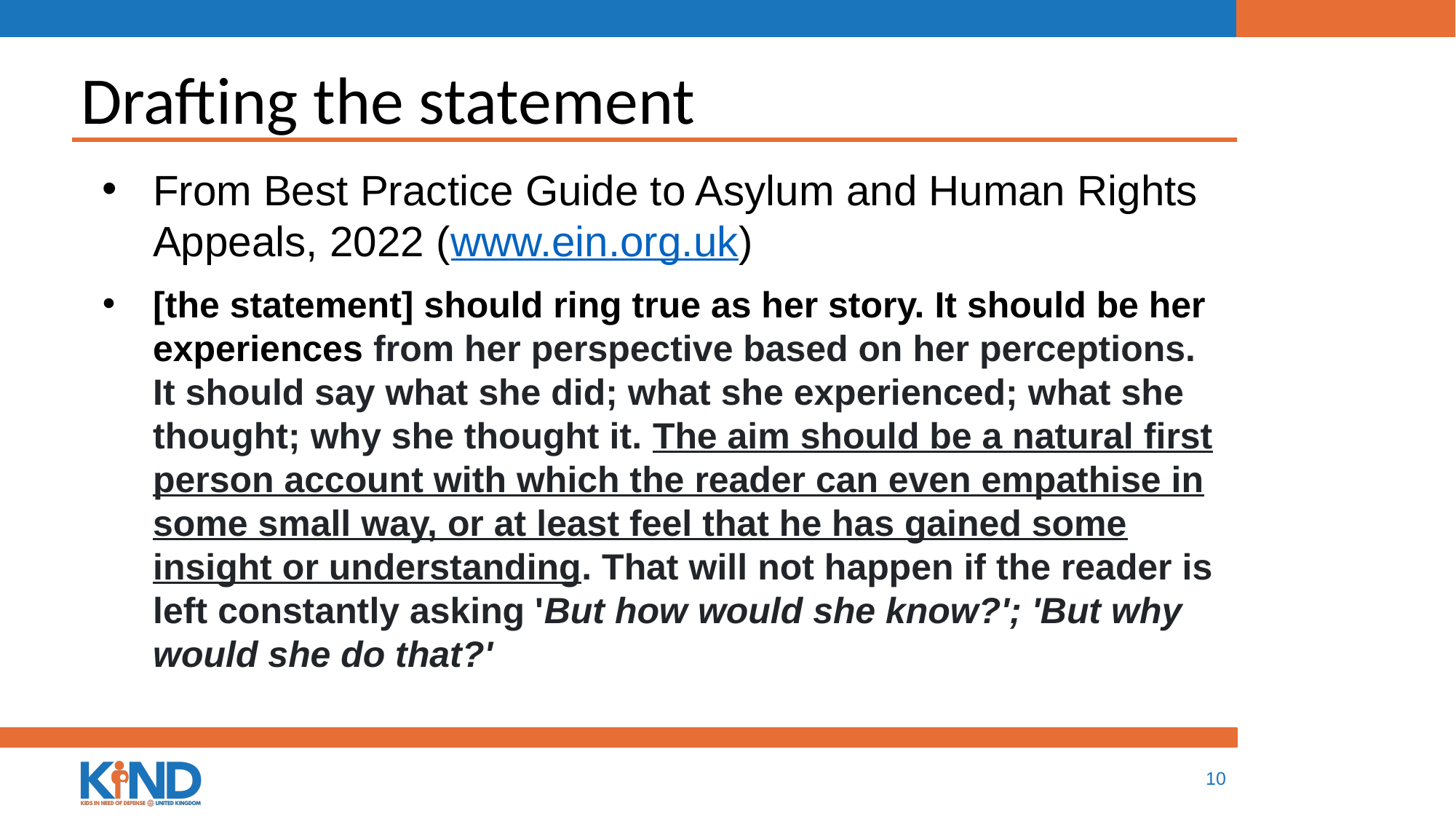

# Drafting the statement
From Best Practice Guide to Asylum and Human Rights Appeals, 2022 (www.ein.org.uk)
[the statement] should ring true as her story. It should be her experiences from her perspective based on her perceptions. It should say what she did; what she experienced; what she thought; why she thought it. The aim should be a natural first person account with which the reader can even empathise in some small way, or at least feel that he has gained some insight or understanding. That will not happen if the reader is left constantly asking 'But how would she know?'; 'But why would she do that?'